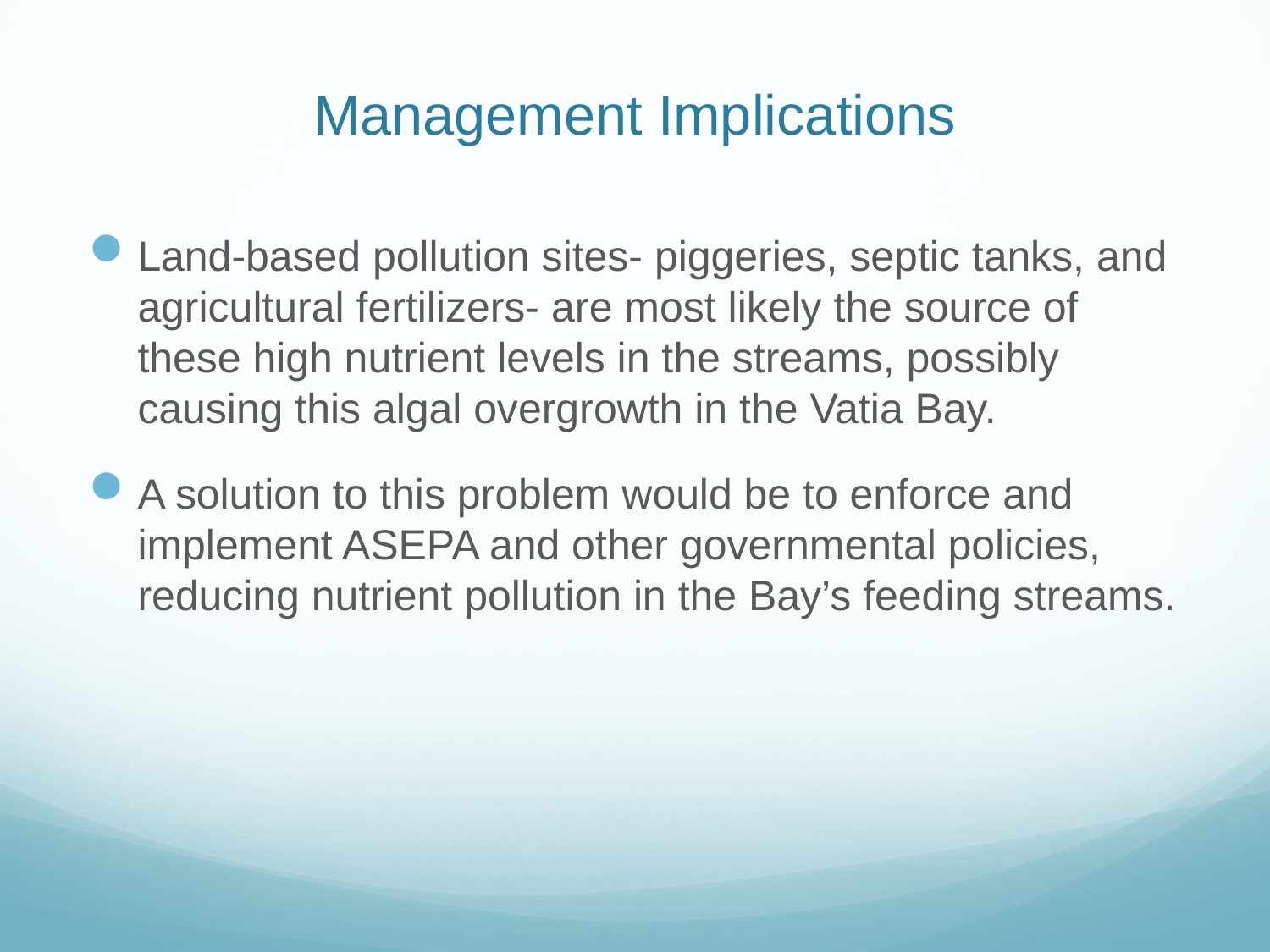

# Management Implications
Land-based pollution sites- piggeries, septic tanks, and agricultural fertilizers- are most likely the source of these high nutrient levels in the streams, possibly causing this algal overgrowth in the Vatia Bay.
A solution to this problem would be to enforce and  implement ASEPA and other governmental policies, reducing nutrient pollution in the Bay’s feeding streams.